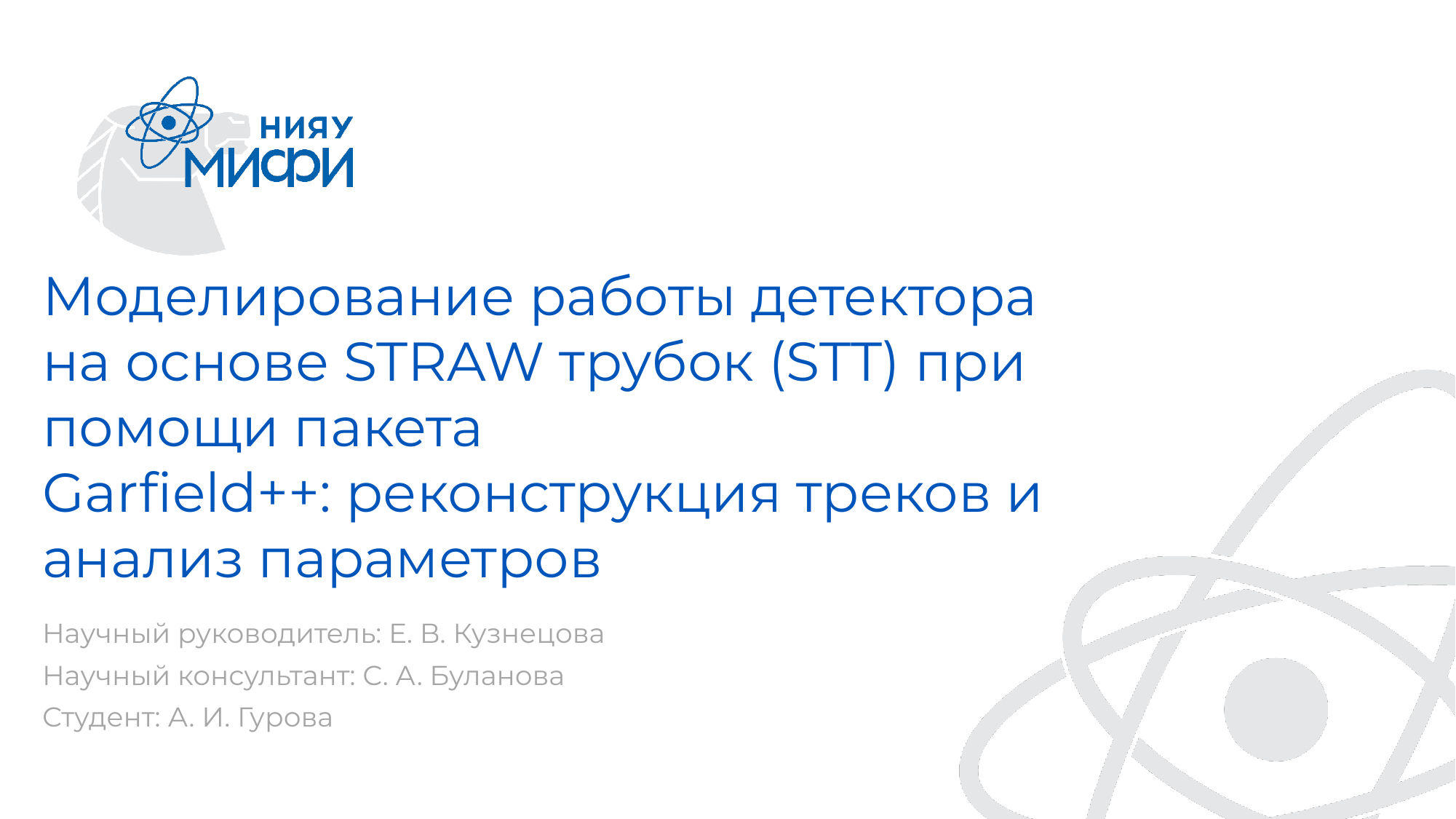

Моделирование работы детектора на основе STRAW трубок (STT) при помощи пакета
Garfield++: реконструкция треков и анализ параметров

Научный руководитель: Е. В. Кузнецова
Научный консультант: С. А. Буланова
Студент: А. И. Гурова